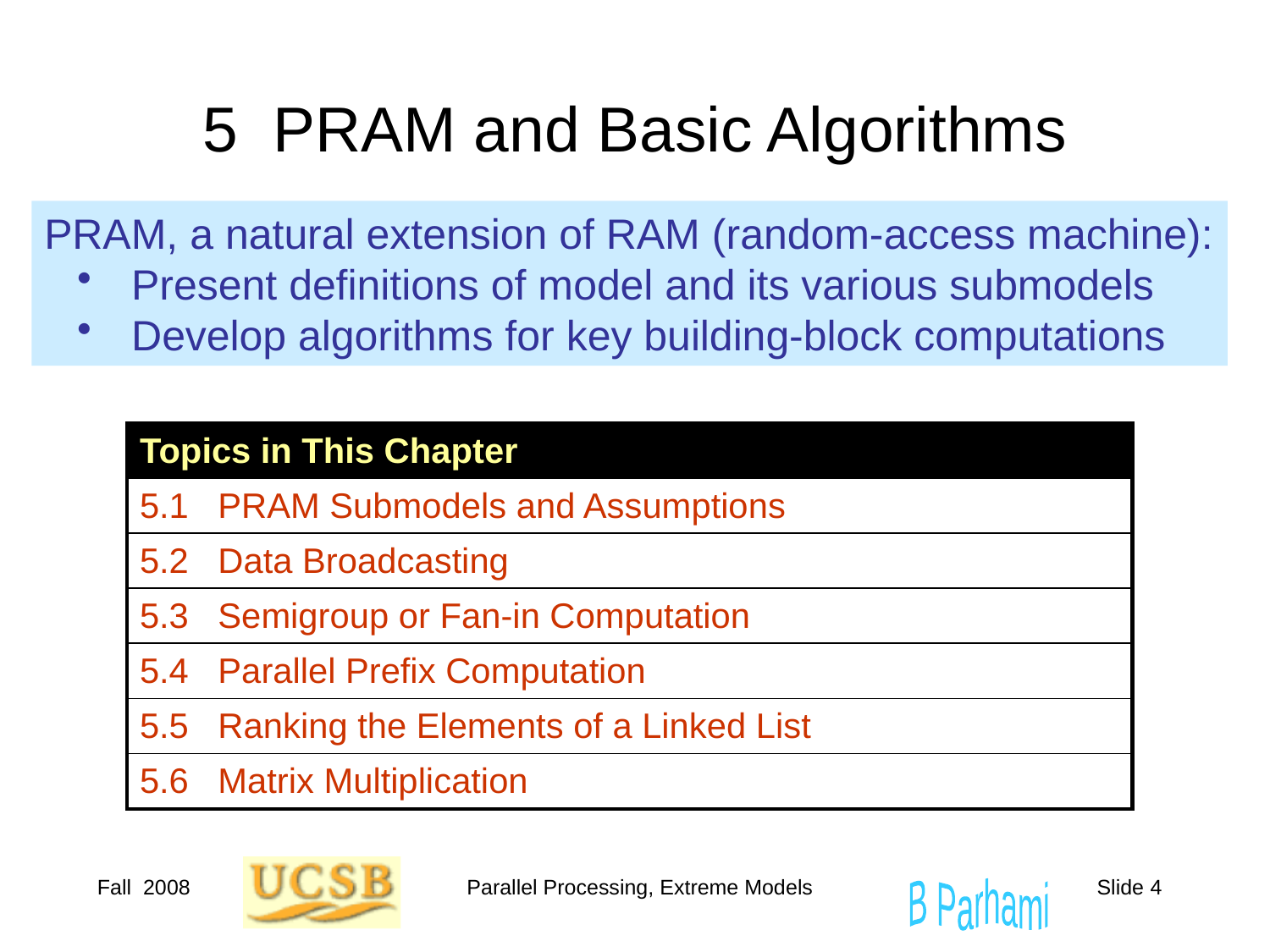

# 5  PRAM and Basic Algorithms
PRAM, a natural extension of RAM (random-access machine):
  Present definitions of model and its various submodels
  Develop algorithms for key building-block computations
| Topics in This Chapter |
| --- |
| 5.1 PRAM Submodels and Assumptions |
| 5.2 Data Broadcasting |
| 5.3 Semigroup or Fan-in Computation |
| 5.4 Parallel Prefix Computation |
| 5.5 Ranking the Elements of a Linked List |
| 5.6 Matrix Multiplication |
Fall  2008
Parallel Processing, Extreme Models
Slide 4